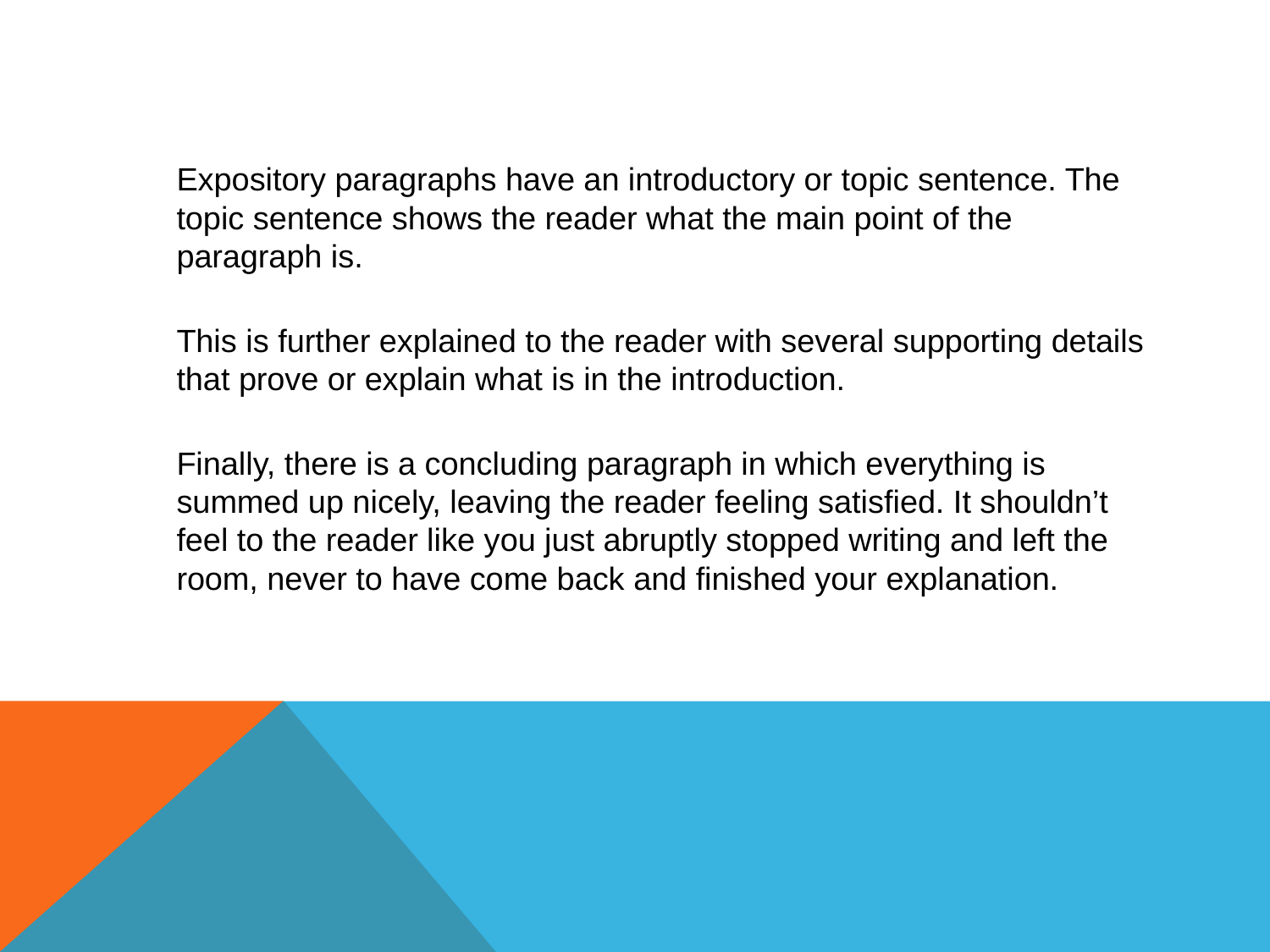

#
	Expository paragraphs have an introductory or topic sentence. The topic sentence shows the reader what the main point of the paragraph is.

	This is further explained to the reader with several supporting details that prove or explain what is in the introduction.

	Finally, there is a concluding paragraph in which everything is summed up nicely, leaving the reader feeling satisfied. It shouldn’t feel to the reader like you just abruptly stopped writing and left the room, never to have come back and finished your explanation.